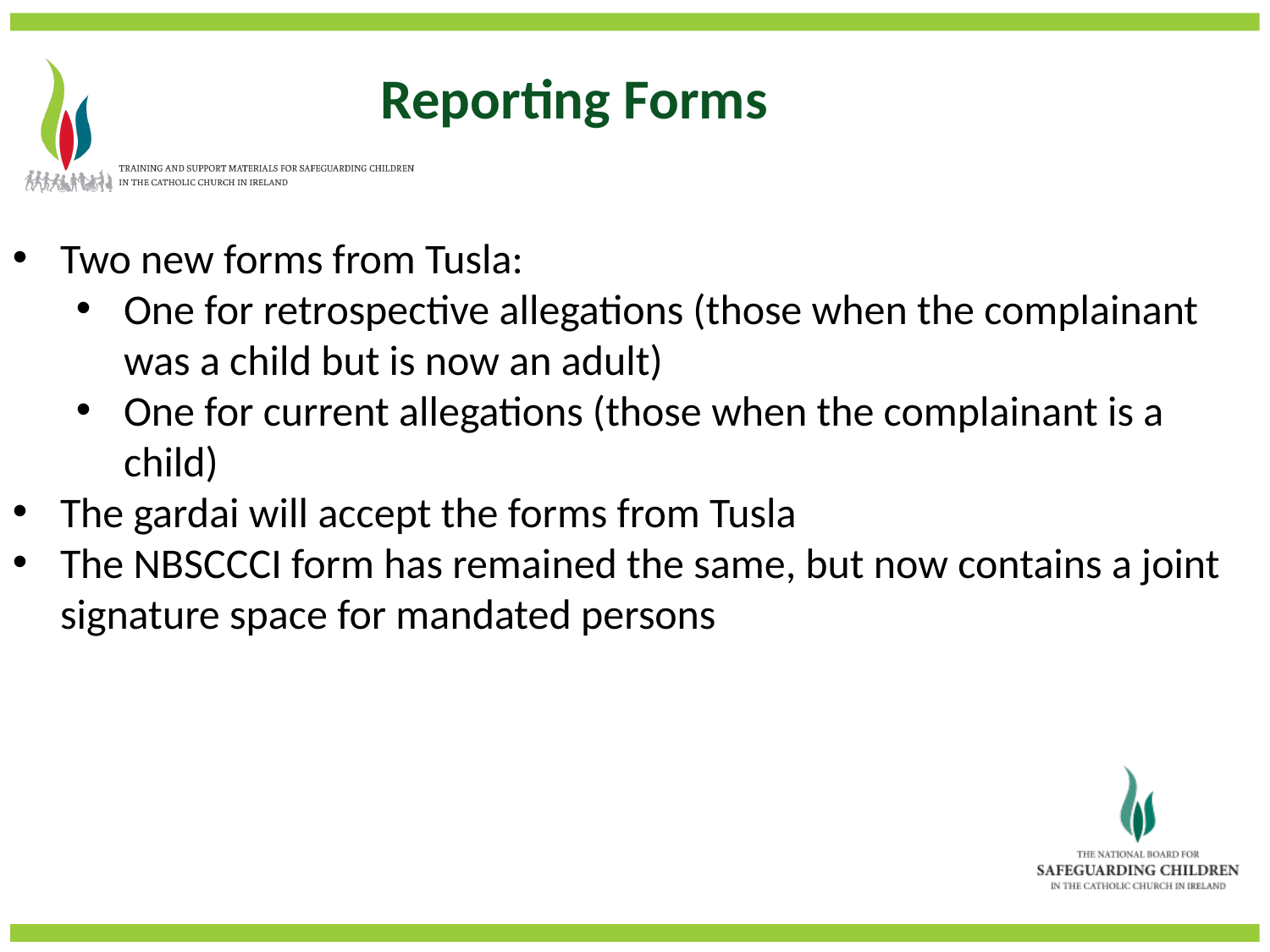

Reporting Forms

Two new forms from Tusla:
One for retrospective allegations (those when the complainant was a child but is now an adult)
One for current allegations (those when the complainant is a child)
The gardai will accept the forms from Tusla
The NBSCCCI form has remained the same, but now contains a joint signature space for mandated persons